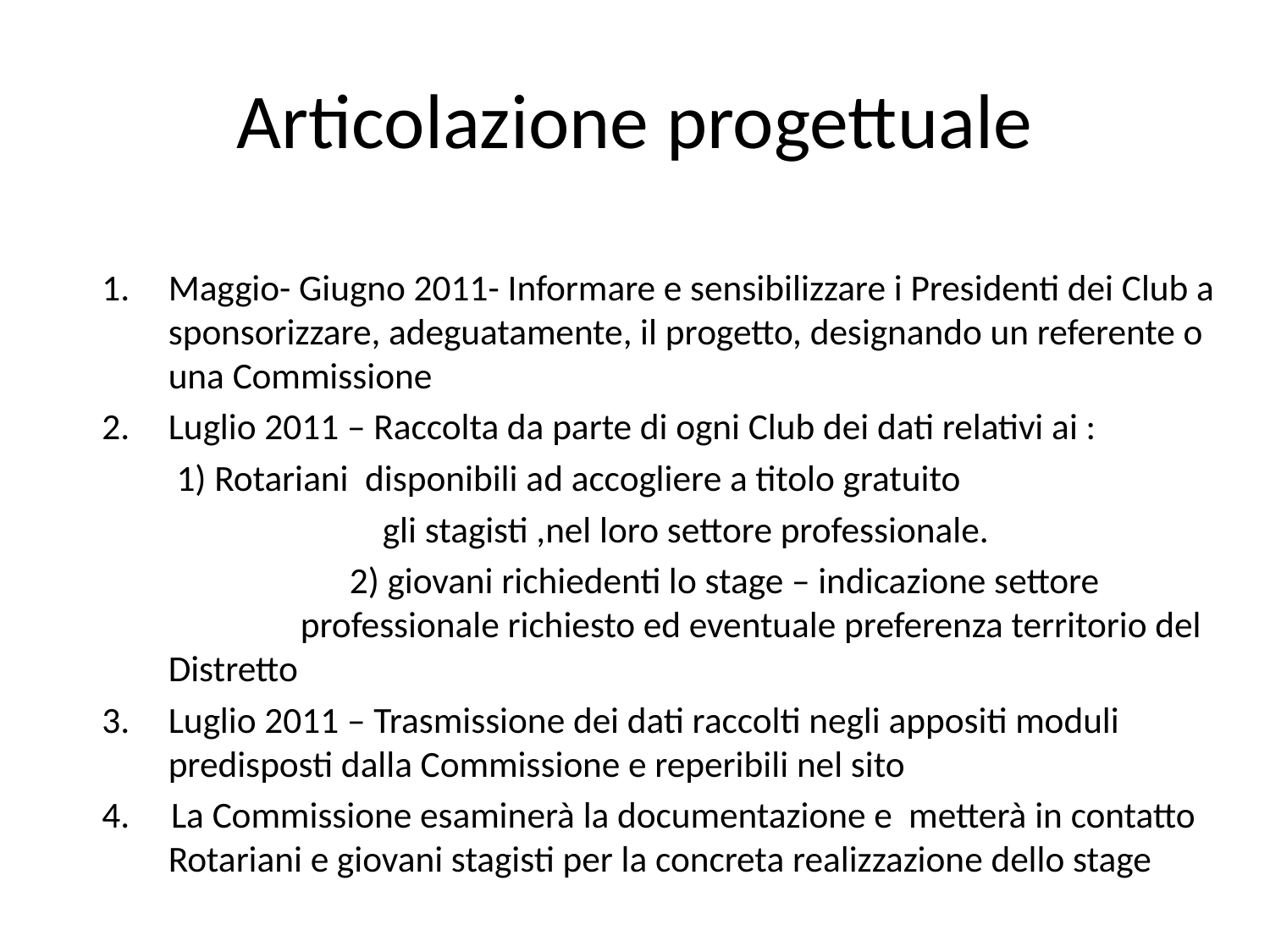

# Articolazione progettuale
Maggio- Giugno 2011- Informare e sensibilizzare i Presidenti dei Club a sponsorizzare, adeguatamente, il progetto, designando un referente o una Commissione
Luglio 2011 – Raccolta da parte di ogni Club dei dati relativi ai :
			 1) Rotariani  disponibili ad accogliere a titolo gratuito
                                  gli stagisti ,nel loro settore professionale.
                              2) giovani richiedenti lo stage – indicazione settore                 		      professionale richiesto ed eventuale preferenza territorio del Distretto
Luglio 2011 – Trasmissione dei dati raccolti negli appositi moduli predisposti dalla Commissione e reperibili nel sito
4.     La Commissione esaminerà la documentazione e  metterà in contatto  Rotariani e giovani stagisti per la concreta realizzazione dello stage